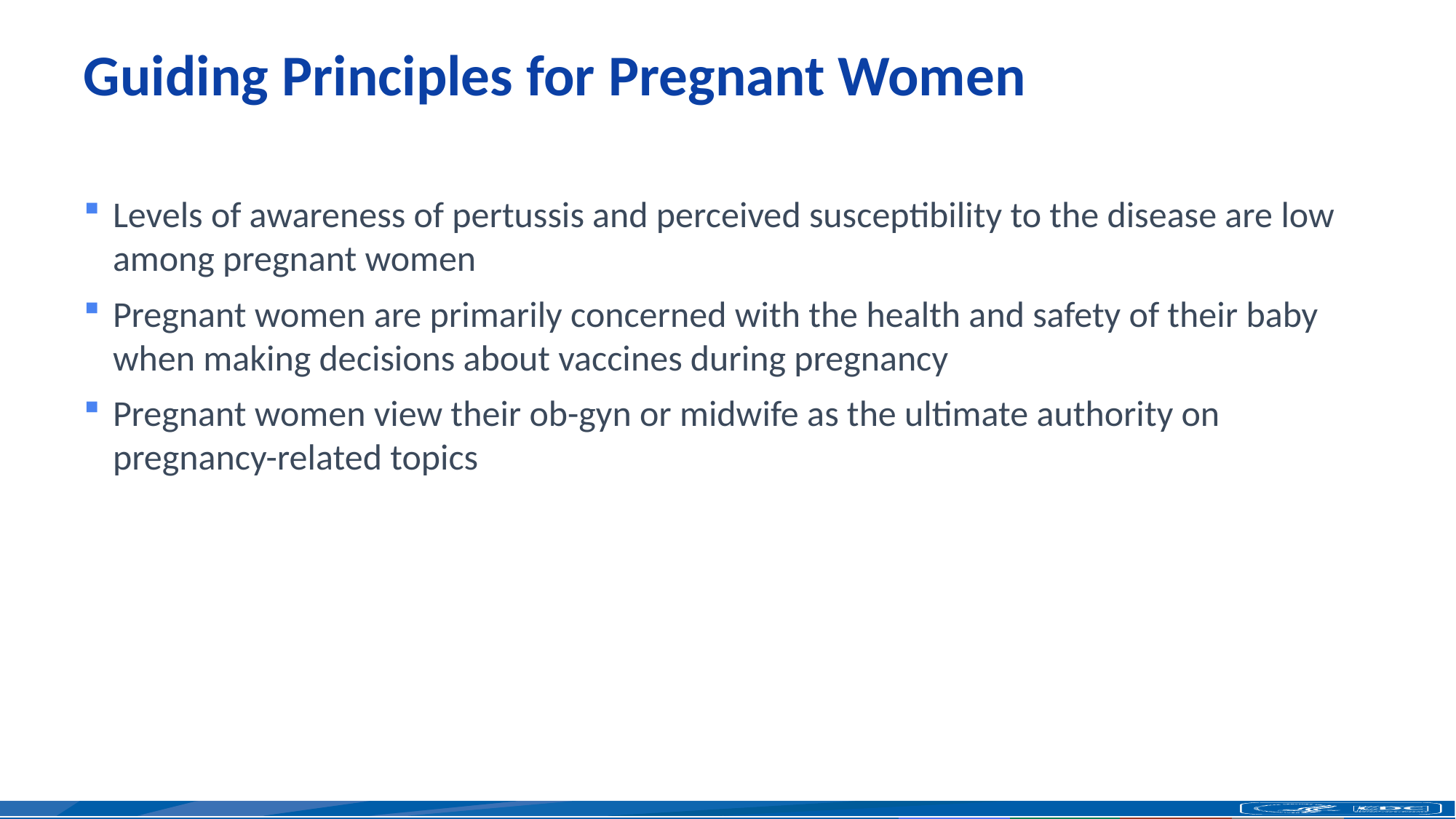

# Guiding Principles for Pregnant Women
Levels of awareness of pertussis and perceived susceptibility to the disease are low among pregnant women
Pregnant women are primarily concerned with the health and safety of their baby when making decisions about vaccines during pregnancy
Pregnant women view their ob-gyn or midwife as the ultimate authority on pregnancy-related topics